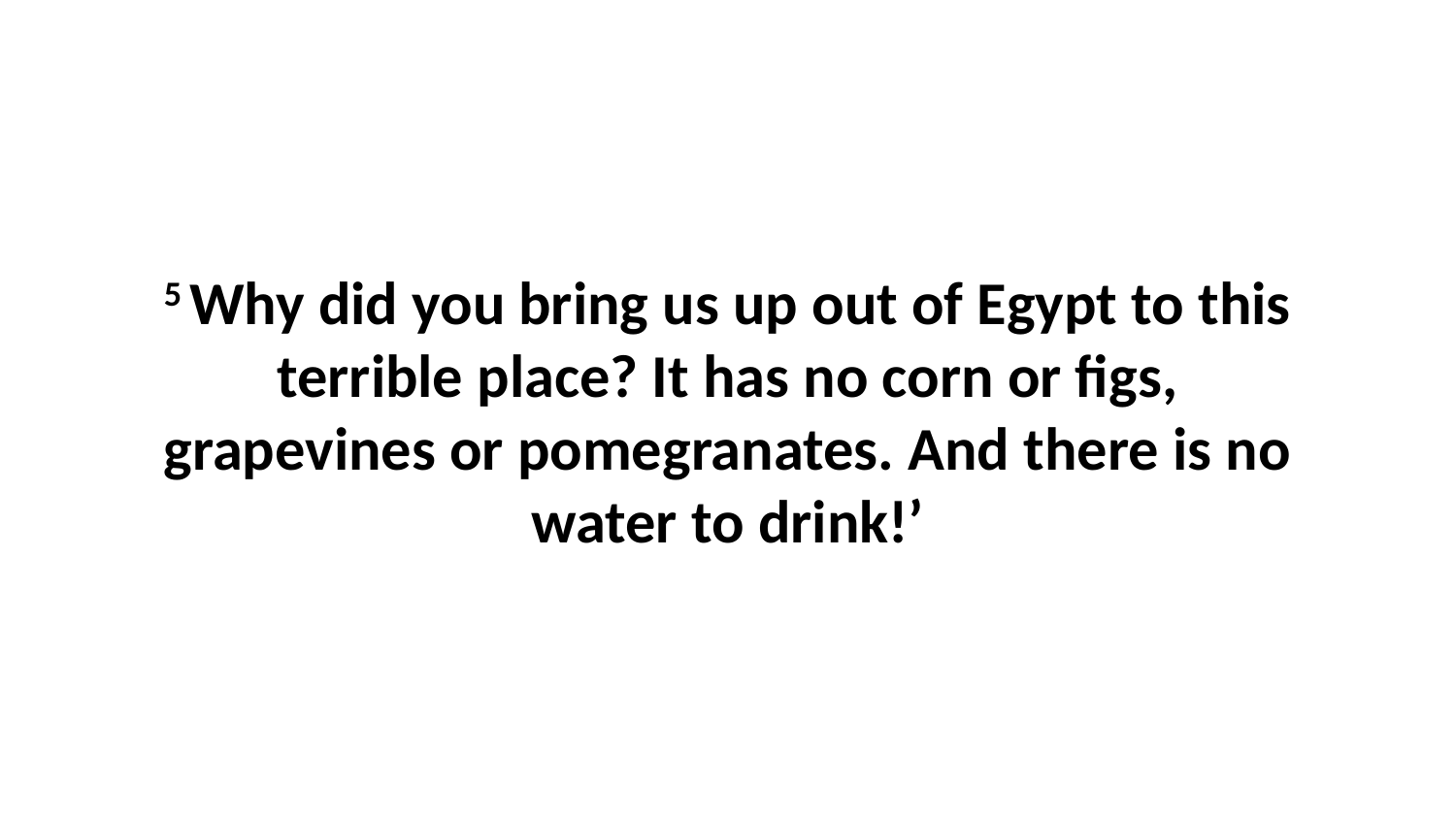

5 Why did you bring us up out of Egypt to this terrible place? It has no corn or figs, grapevines or pomegranates. And there is no water to drink!’